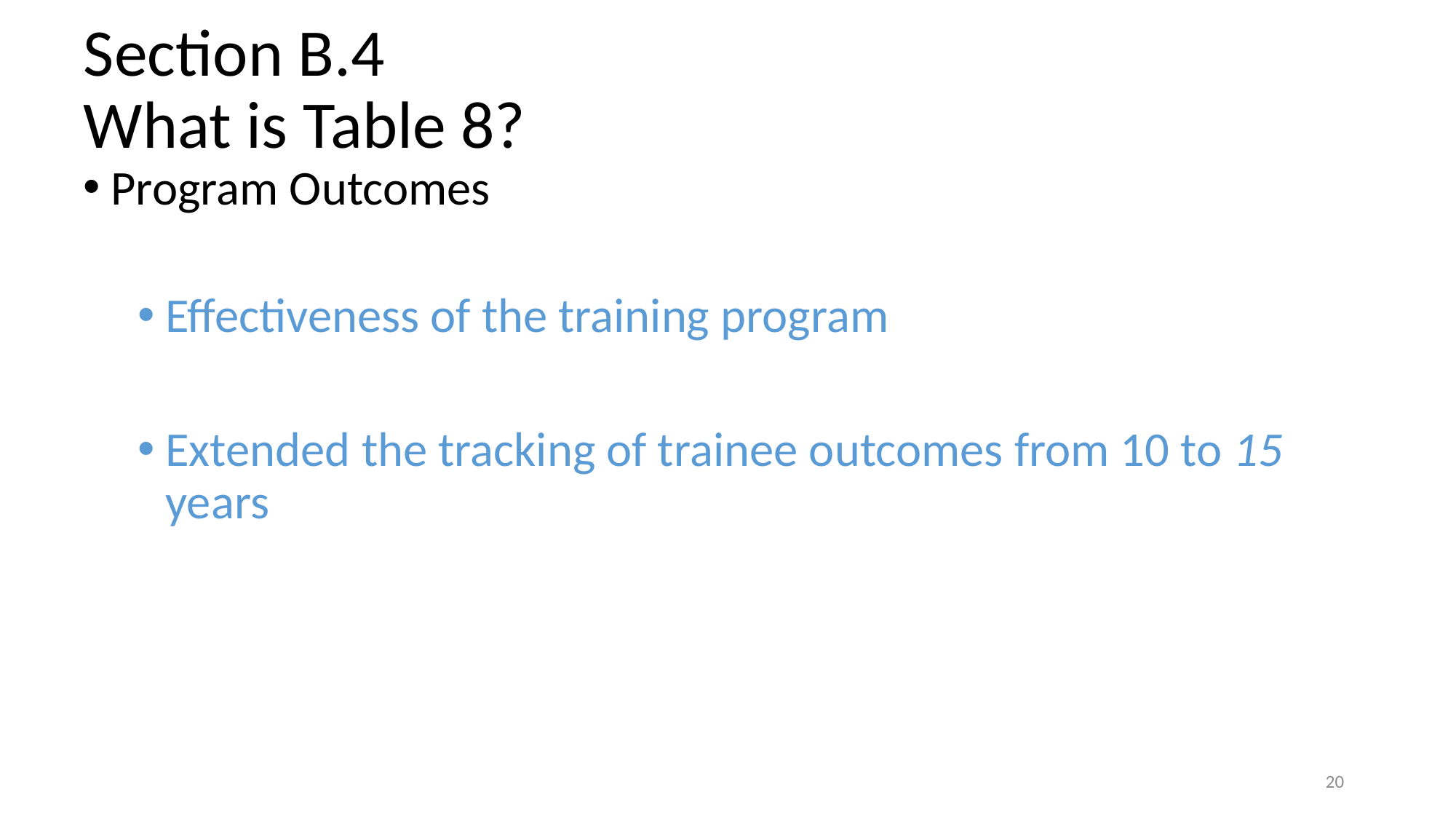

# Section B.4 What is Table 8?
Program Outcomes

Effectiveness of the training program

Extended the tracking of trainee outcomes from 10 to 15 years
20